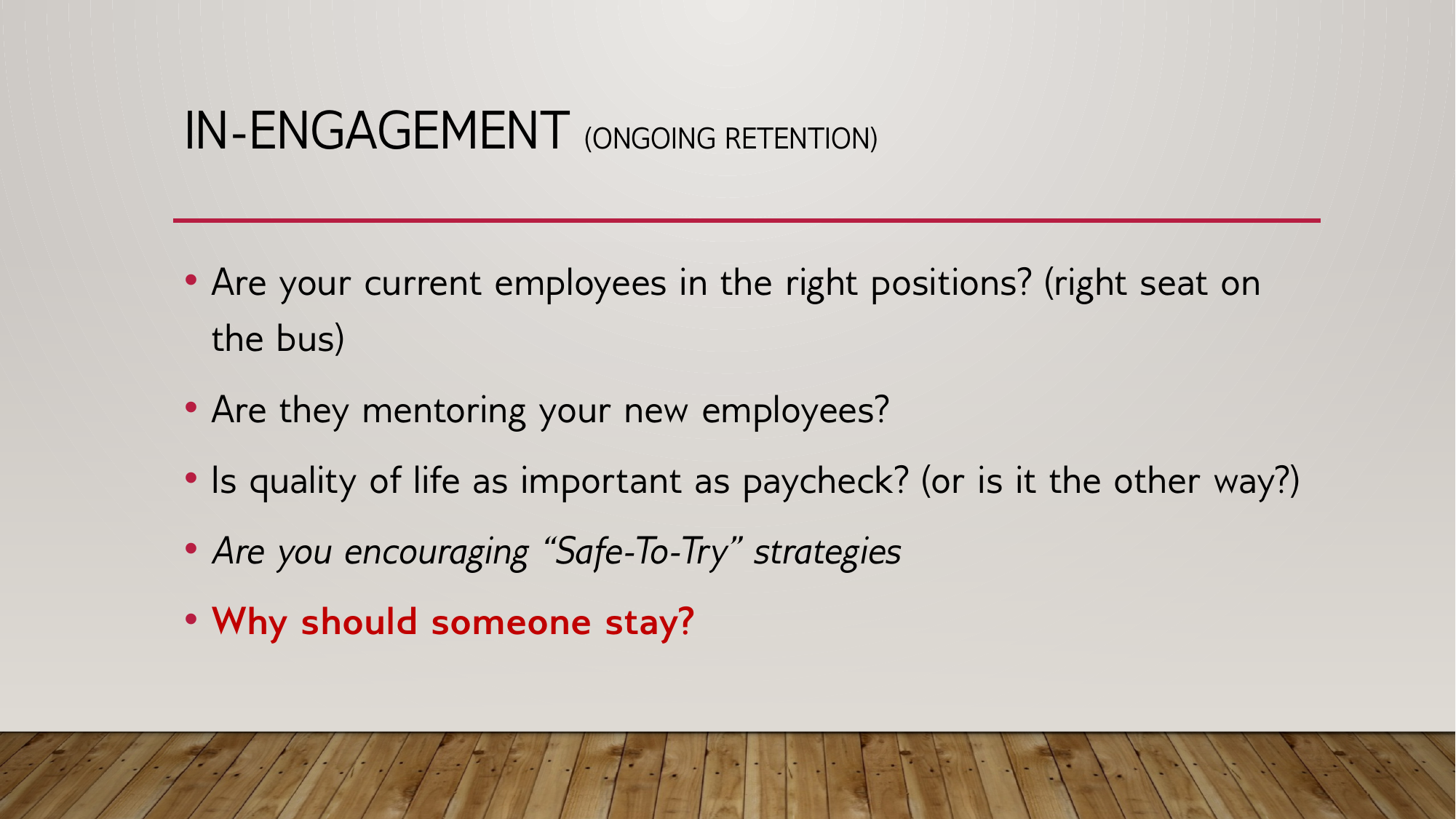

# In-Engagement (ongoing retention)
Are your current employees in the right positions? (right seat on the bus)
Are they mentoring your new employees?
Is quality of life as important as paycheck? (or is it the other way?)
Are you encouraging “Safe-To-Try” strategies
Why should someone stay?